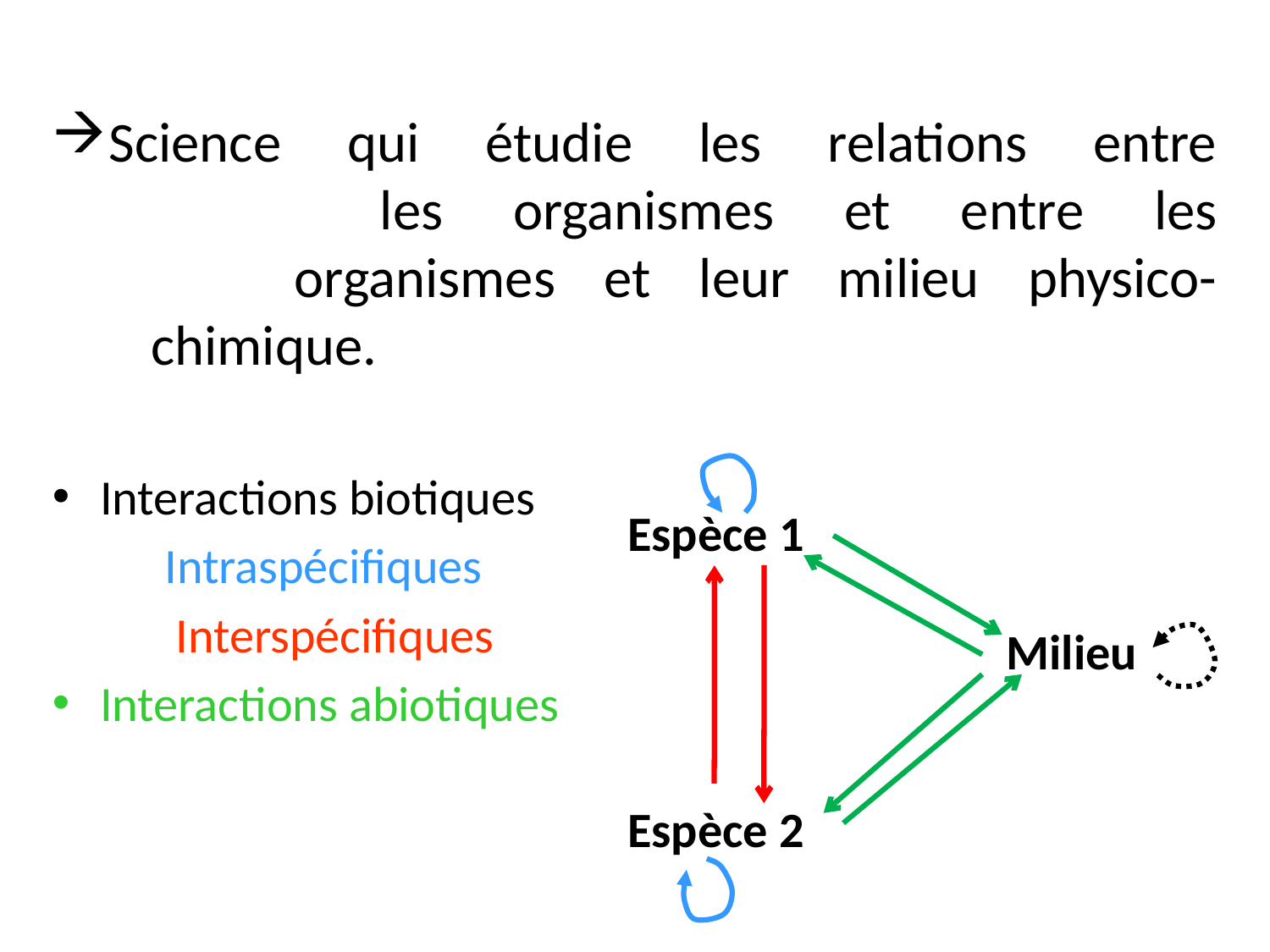

Science qui étudie les relations entre
    les organismes et entre les
    organismes et leur milieu physico-
    chimique.

Interactions biotiques
          Intraspécifiques
           Interspécifiques
Interactions abiotiques

Espèce 1

  Milieu

Espèce 2